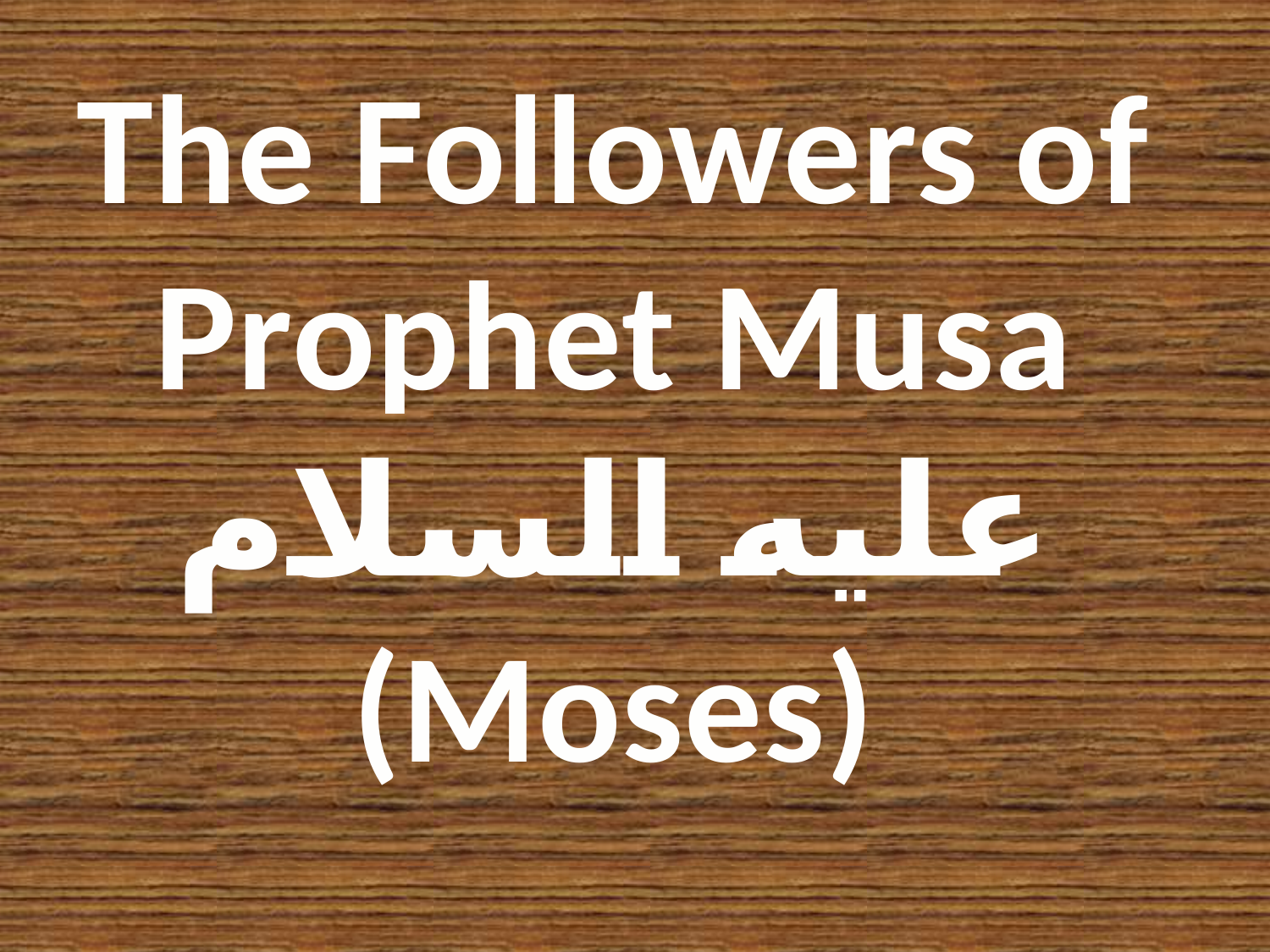

The Followers of Prophet Musa
عليه السلام
(Moses)